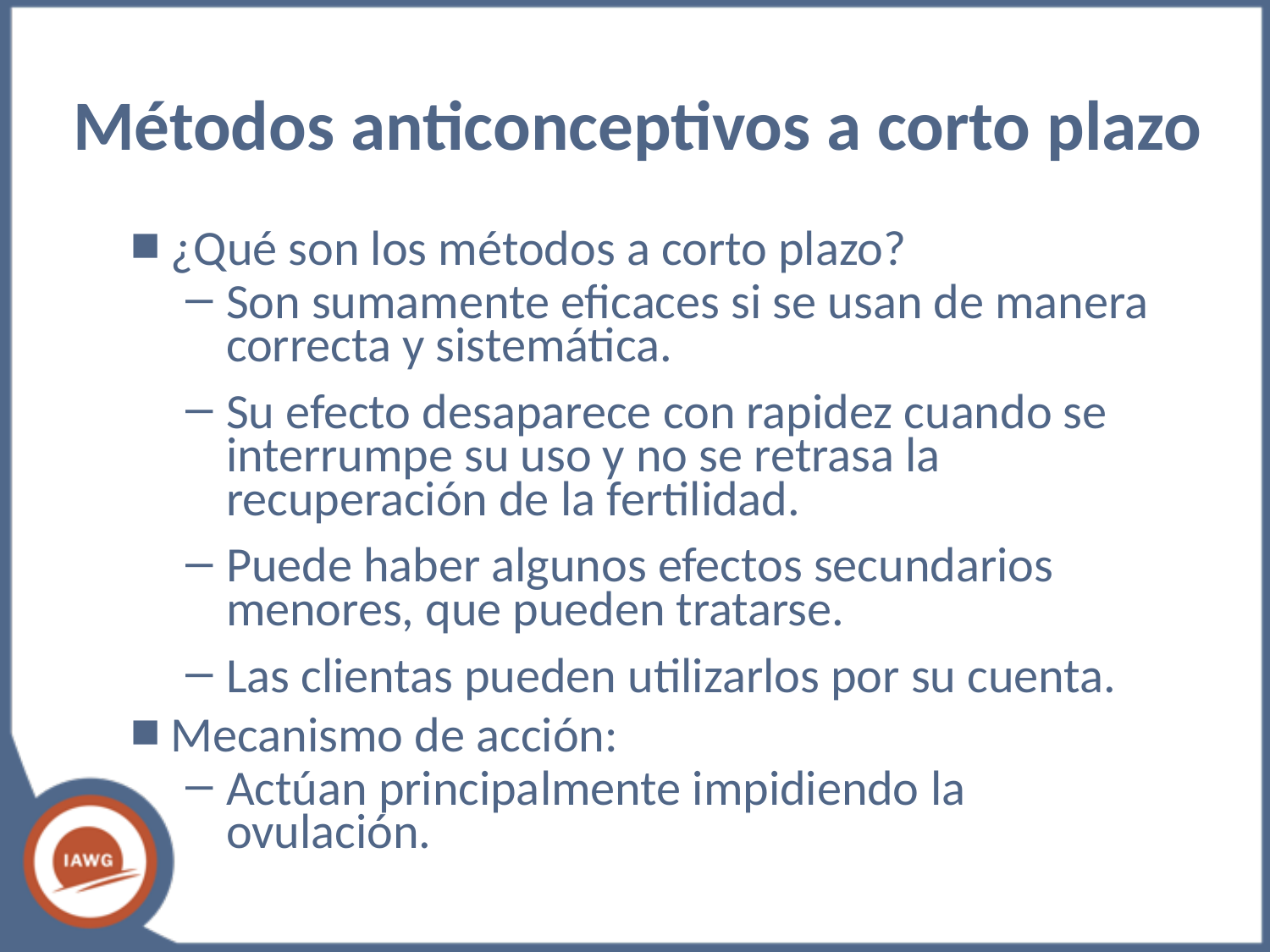

# Métodos anticonceptivos a corto plazo

¿Qué son los métodos a corto plazo?
Son sumamente eficaces si se usan de manera correcta y sistemática.
Su efecto desaparece con rapidez cuando se interrumpe su uso y no se retrasa la recuperación de la fertilidad.
Puede haber algunos efectos secundarios menores, que pueden tratarse.
Las clientas pueden utilizarlos por su cuenta.
Mecanismo de acción:
Actúan principalmente impidiendo la ovulación.